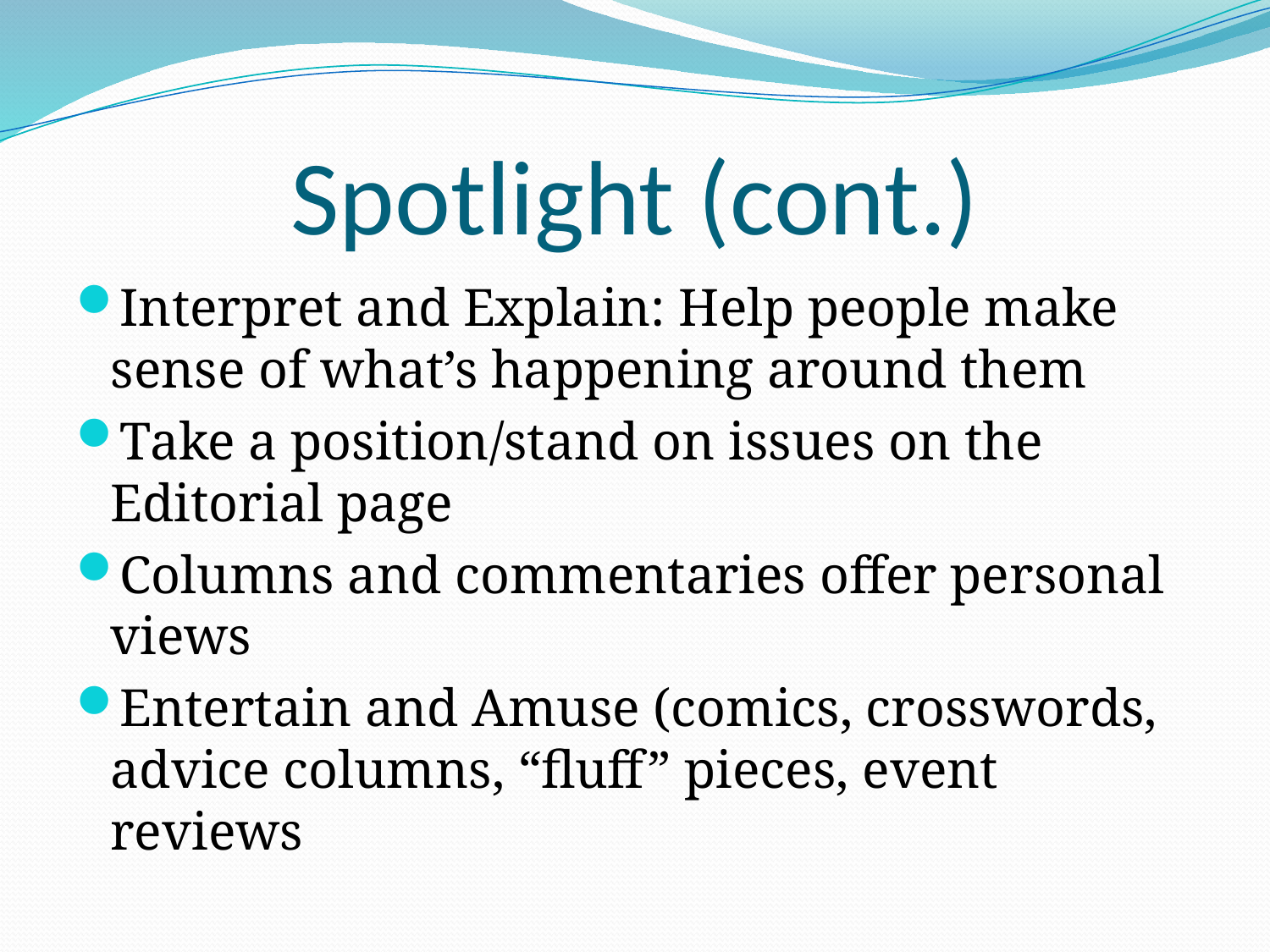

# Spotlight (cont.)
Interpret and Explain: Help people make sense of what’s happening around them
Take a position/stand on issues on the Editorial page
Columns and commentaries offer personal views
Entertain and Amuse (comics, crosswords, advice columns, “fluff” pieces, event reviews